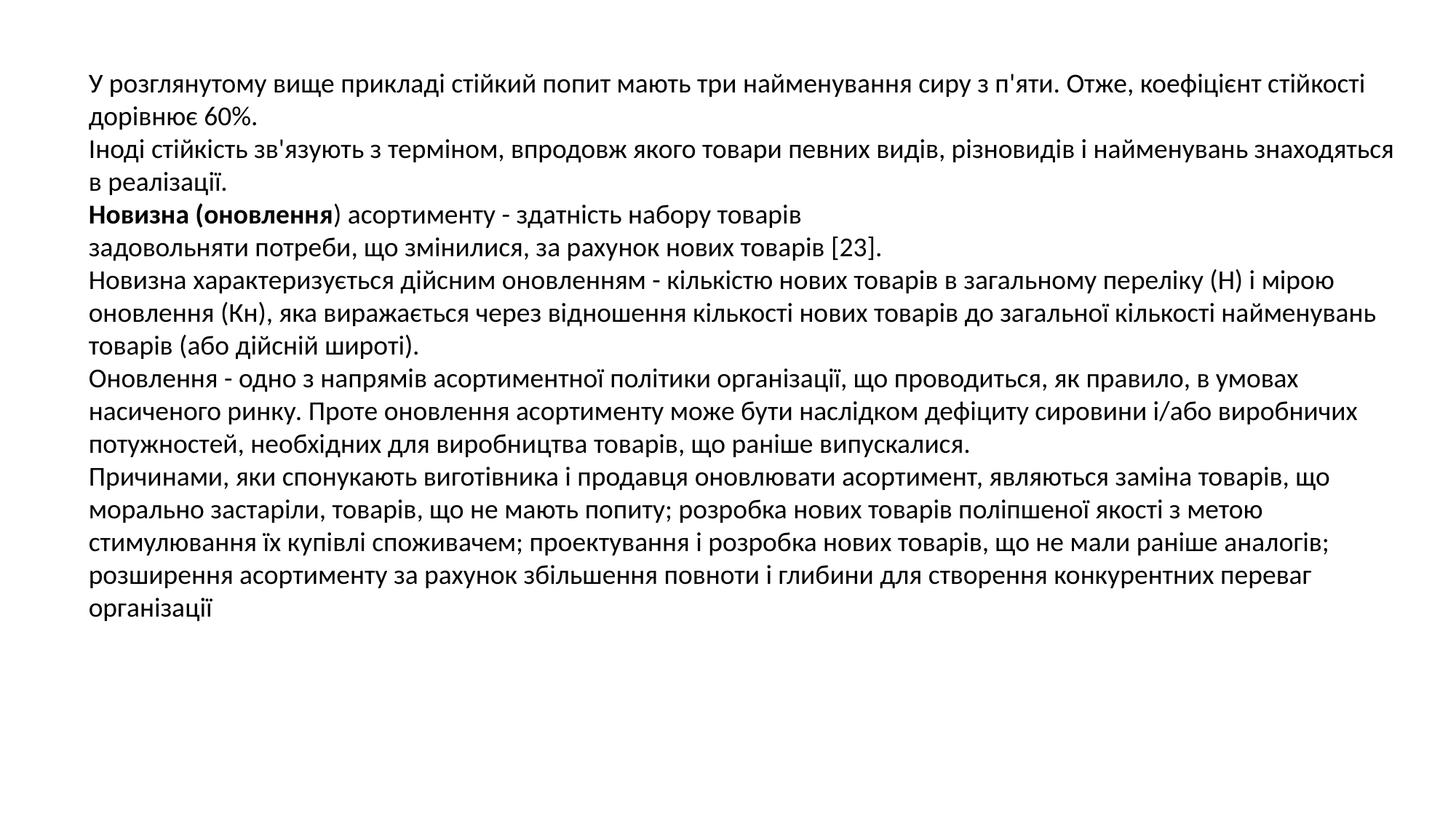

У розглянутому вище прикладі стійкий попит мають три найменування сиру з п'яти. Отже, коефіцієнт стійкості дорівнює 60%.
Іноді стійкість зв'язують з терміном, впродовж якого товари певних видів, різновидів і найменувань знаходяться в реалізації.
Новизна (оновлення) асортименту - здатність набору товарів
задовольняти потреби, що змінилися, за рахунок нових товарів [23].
Новизна характеризується дійсним оновленням - кількістю нових товарів в загальному переліку (Н) і мірою оновлення (Кн), яка виражається через відношення кількості нових товарів до загальної кількості найменувань товарів (або дійсній широті).
Оновлення - одно з напрямів асортиментної політики організації, що проводиться, як правило, в умовах насиченого ринку. Проте оновлення асортименту може бути наслідком дефіциту сировини і/або виробничих потужностей, необхідних для виробництва товарів, що раніше випускалися.
Причинами, яки спонукають виготівника і продавця оновлювати асортимент, являються заміна товарів, що морально застаріли, товарів, що не мають попиту; розробка нових товарів поліпшеної якості з метою стимулювання їх купівлі споживачем; проектування і розробка нових товарів, що не мали раніше аналогів; розширення асортименту за рахунок збільшення повноти і глибини для створення конкурентних переваг організації